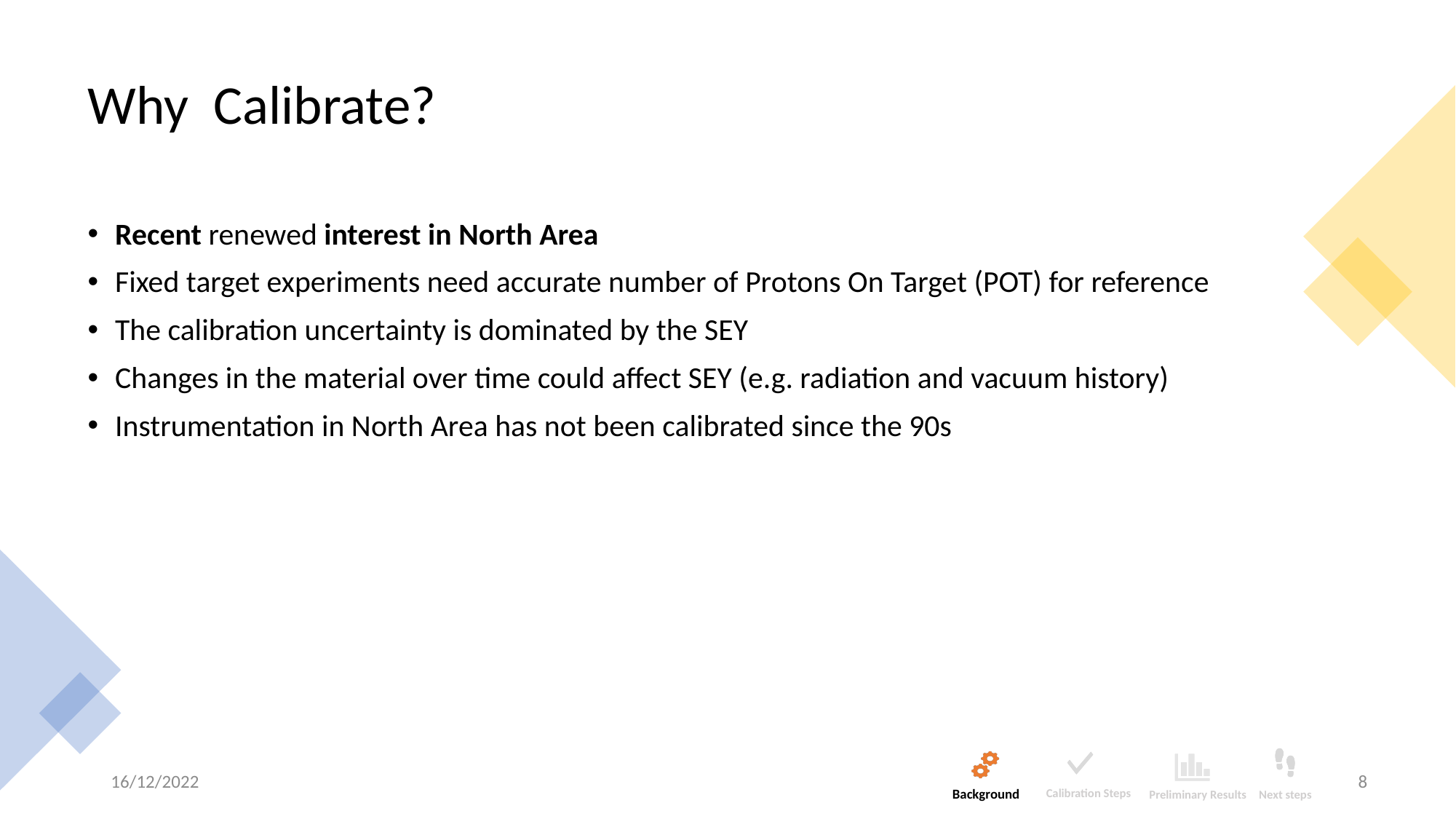

# Why  Calibrate?

Recent renewed interest in North Area
Fixed target experiments need accurate number of Protons On Target (POT) for reference
The calibration uncertainty is dominated by the SEY
Changes in the material over time could affect SEY (e.g. radiation and vacuum history)
Instrumentation in North Area has not been calibrated since the 90s

Calibration Steps

Next steps

Preliminary Results

Background

BI Day - Luana Parsons França
16/12/2022
8